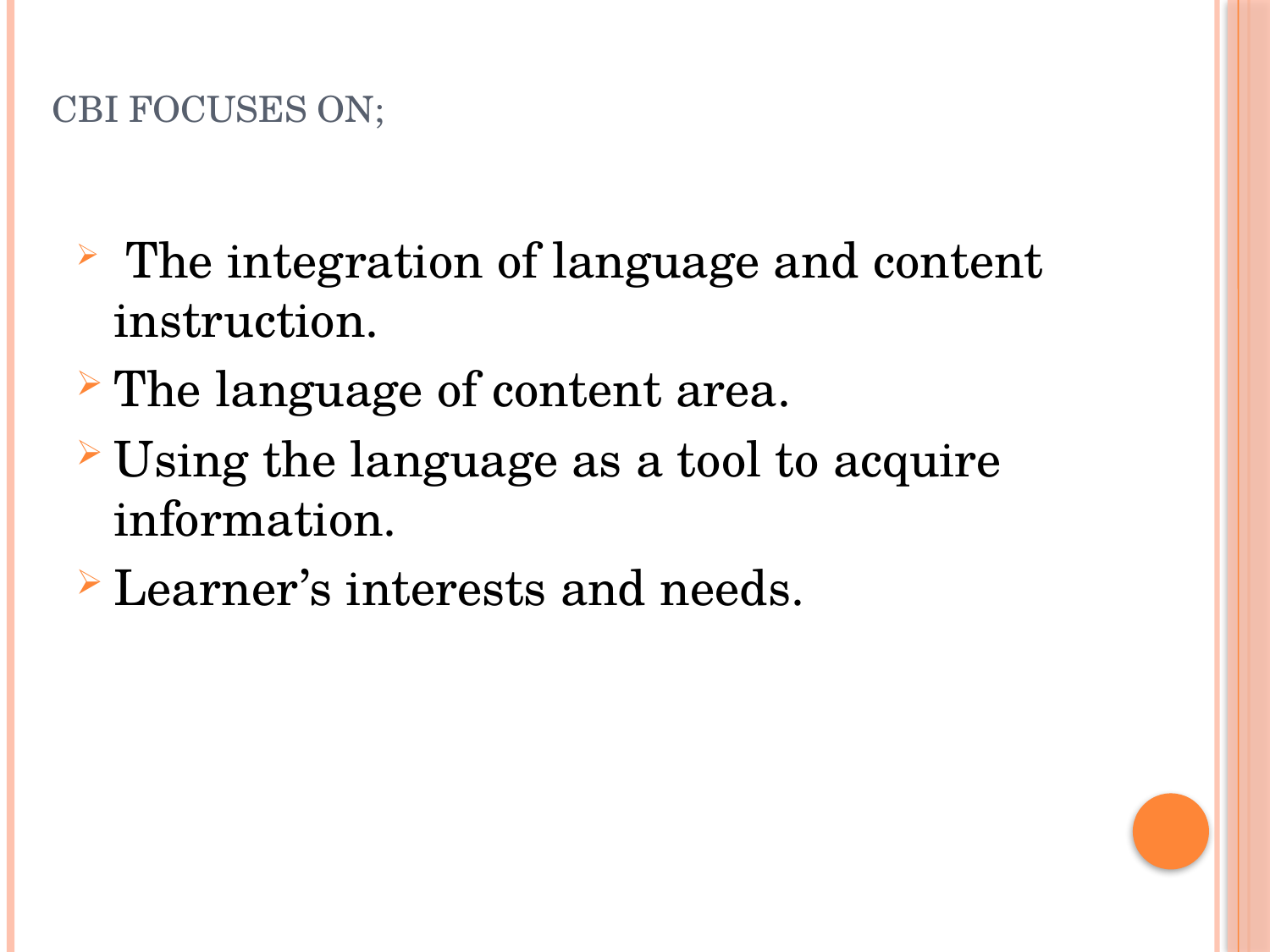

# CBI focuses on;
 The integration of language and content instruction.
The language of content area.
Using the language as a tool to acquire information.
Learner’s interests and needs.